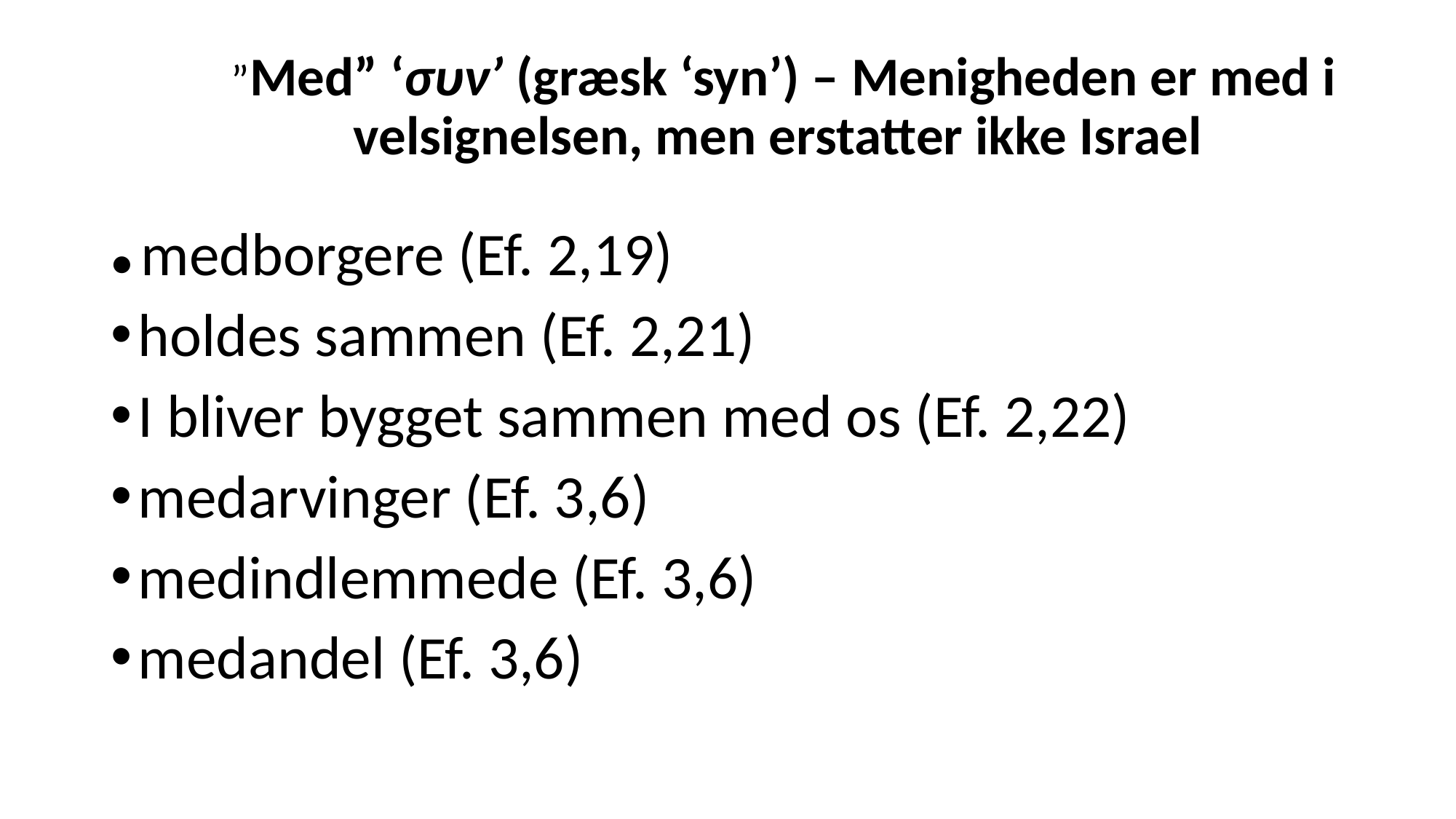

# ”Med” ‘συν’ (græsk ‘syn’) – Menigheden er med i velsignelsen, men erstatter ikke Israel
● medborgere (Ef. 2,19)
holdes sammen (Ef. 2,21)
I bliver bygget sammen med os (Ef. 2,22)
medarvinger (Ef. 3,6)
medindlemmede (Ef. 3,6)
medandel (Ef. 3,6)